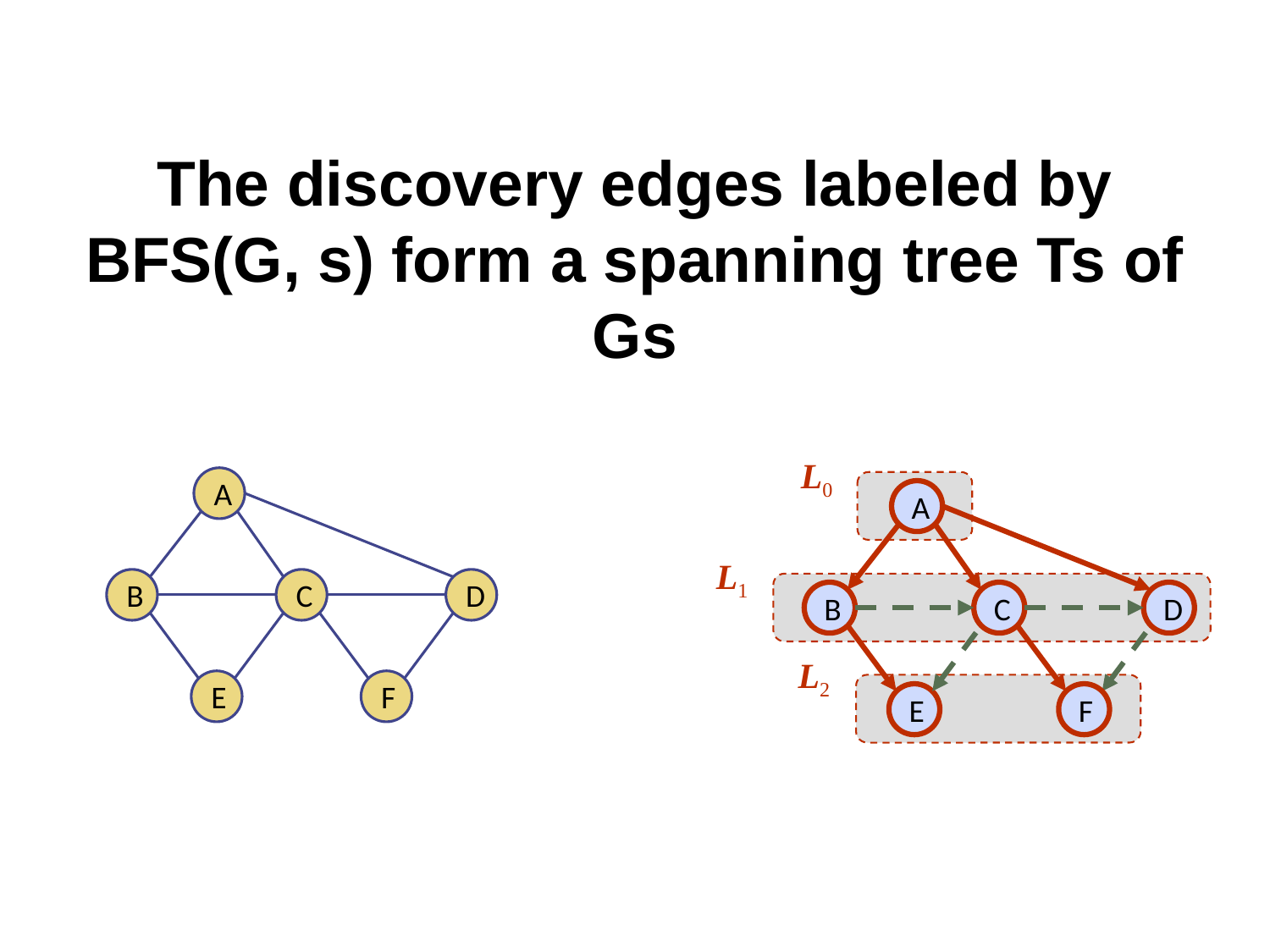

# The discovery edges labeled by BFS(G, s) form a spanning tree Ts of Gs
L0

A
L1

B
C
D
L2

E
F
A
B
C
D
E
F